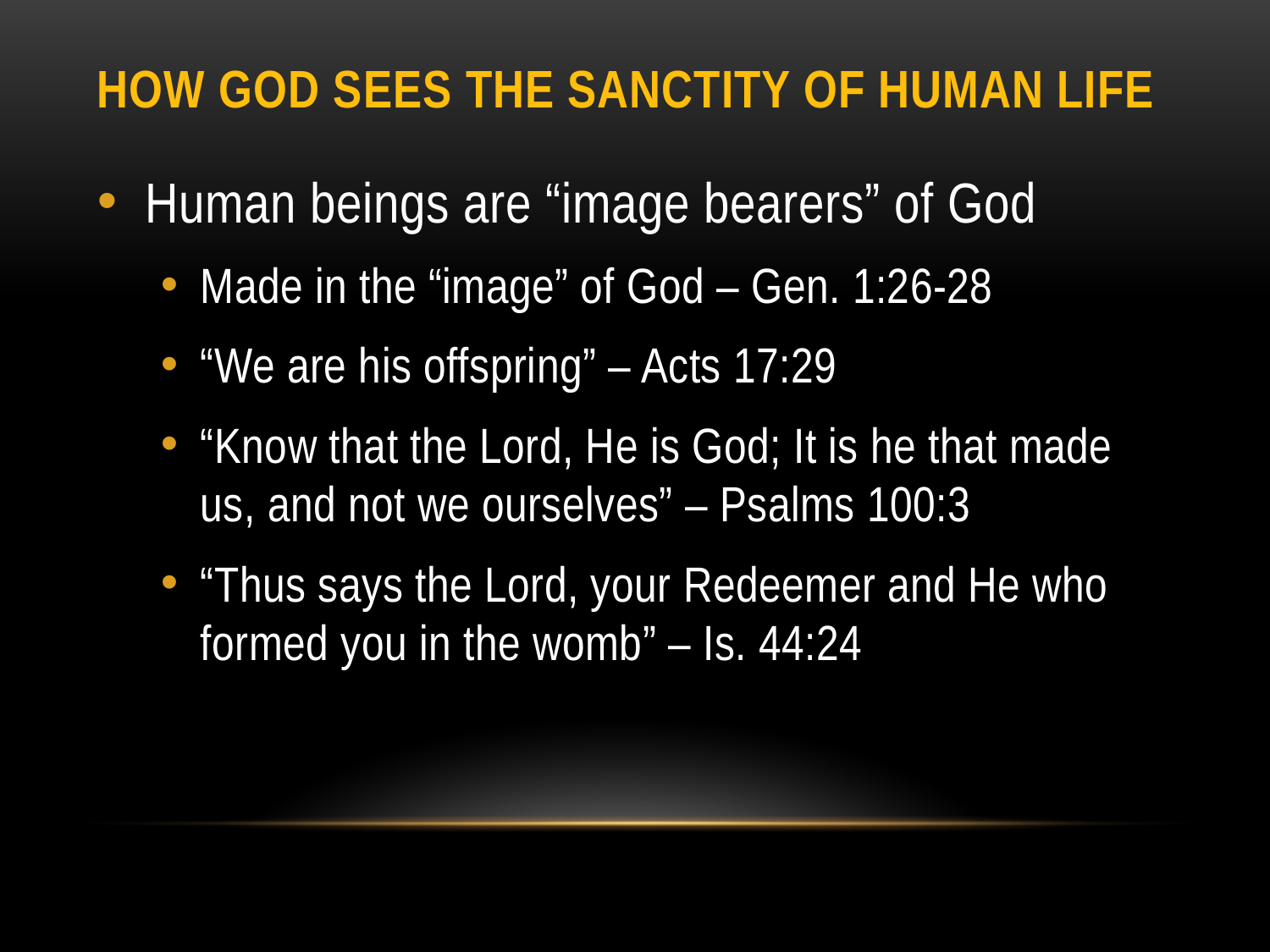

# How God sees the Sanctity of human life
Human beings are “image bearers” of God
Made in the “image” of God – Gen. 1:26-28
“We are his offspring” – Acts 17:29
“Know that the Lord, He is God; It is he that made us, and not we ourselves” – Psalms 100:3
“Thus says the Lord, your Redeemer and He who formed you in the womb” – Is. 44:24